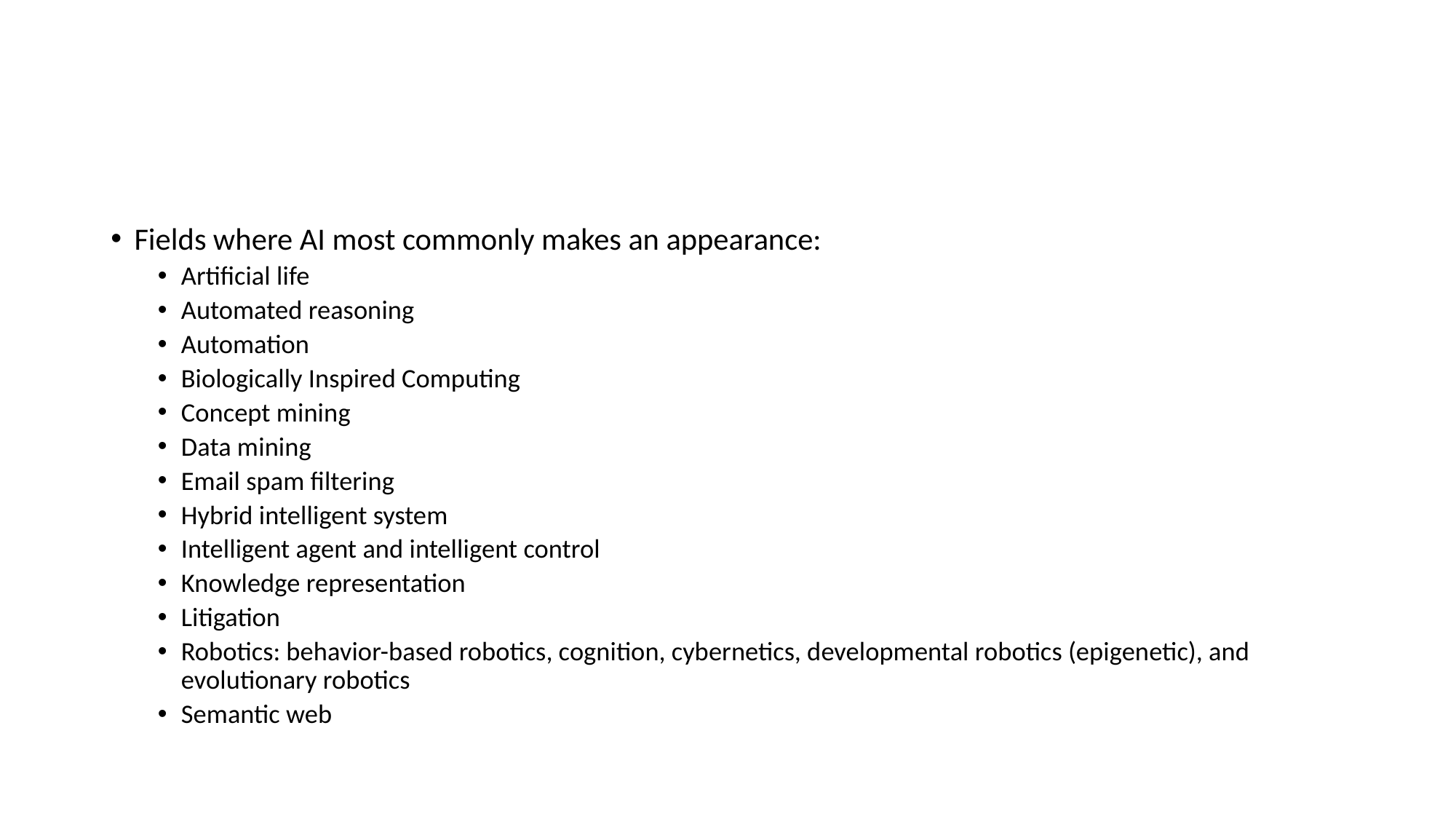

#
Fields where AI most commonly makes an appearance:
Artificial life
Automated reasoning
Automation
Biologically Inspired Computing
Concept mining
Data mining
Email spam filtering
Hybrid intelligent system
Intelligent agent and intelligent control
Knowledge representation
Litigation
Robotics: behavior-based robotics, cognition, cybernetics, developmental robotics (epigenetic), and evolutionary robotics
Semantic web